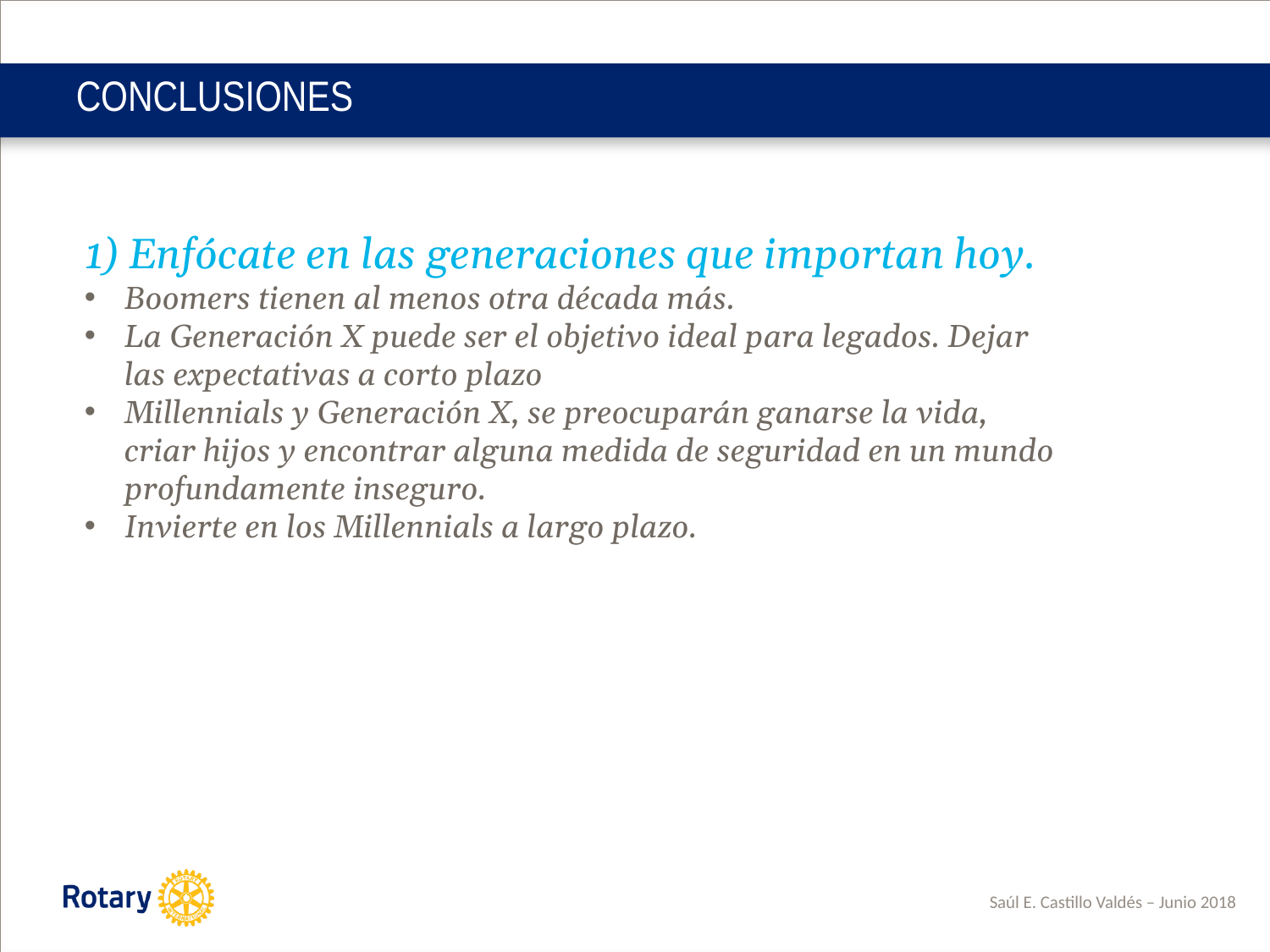

# CONCLUSIONES
1) Enfócate en las generaciones que importan hoy.
Boomers tienen al menos otra década más.
La Generación X puede ser el objetivo ideal para legados. Dejar las expectativas a corto plazo
Millennials y Generación X, se preocuparán ganarse la vida, criar hijos y encontrar alguna medida de seguridad en un mundo profundamente inseguro.
Invierte en los Millennials a largo plazo.
Saúl E. Castillo Valdés – Junio 2018